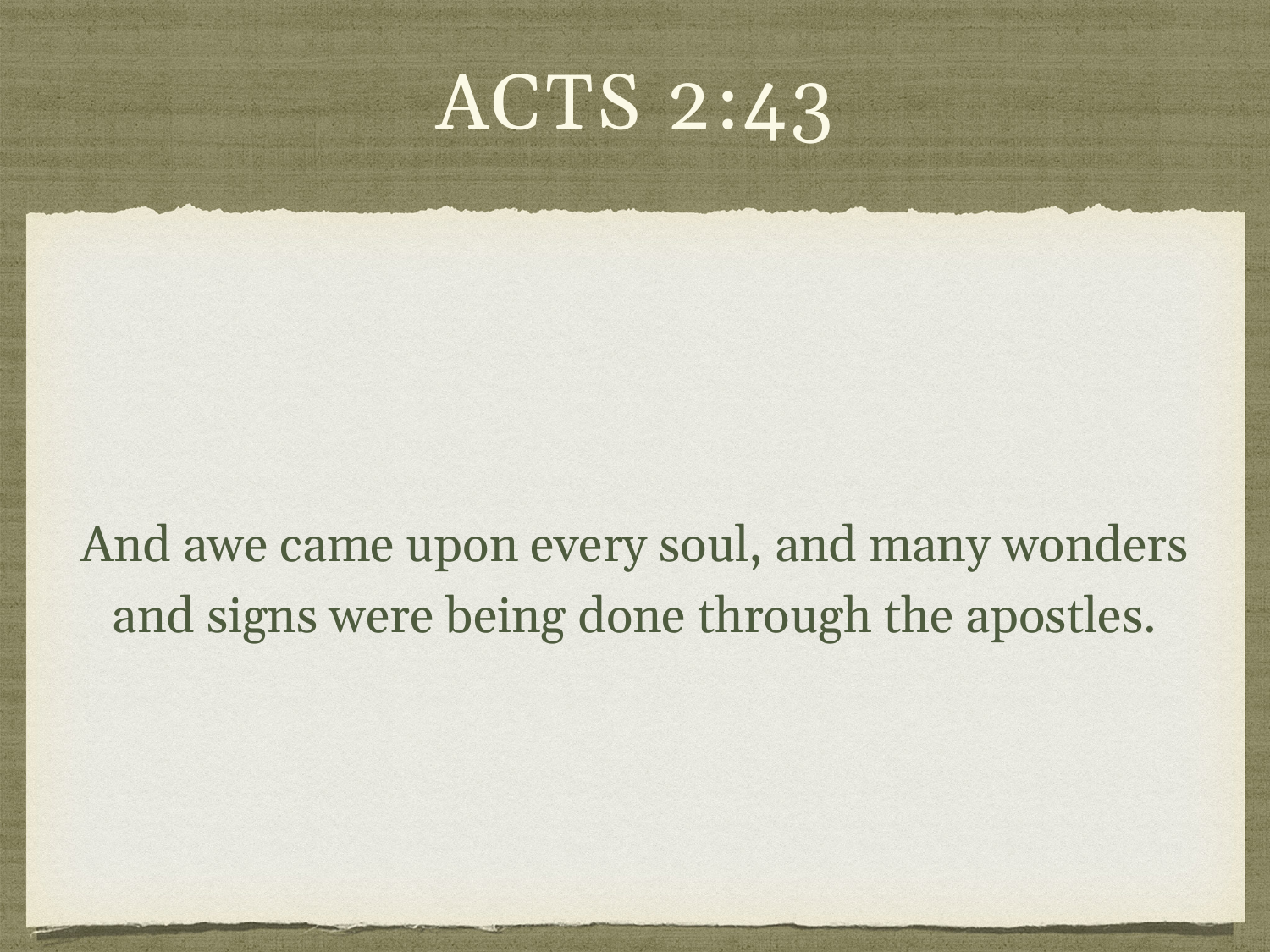

# Acts 2:43
And awe came upon every soul, and many wonders and signs were being done through the apostles.